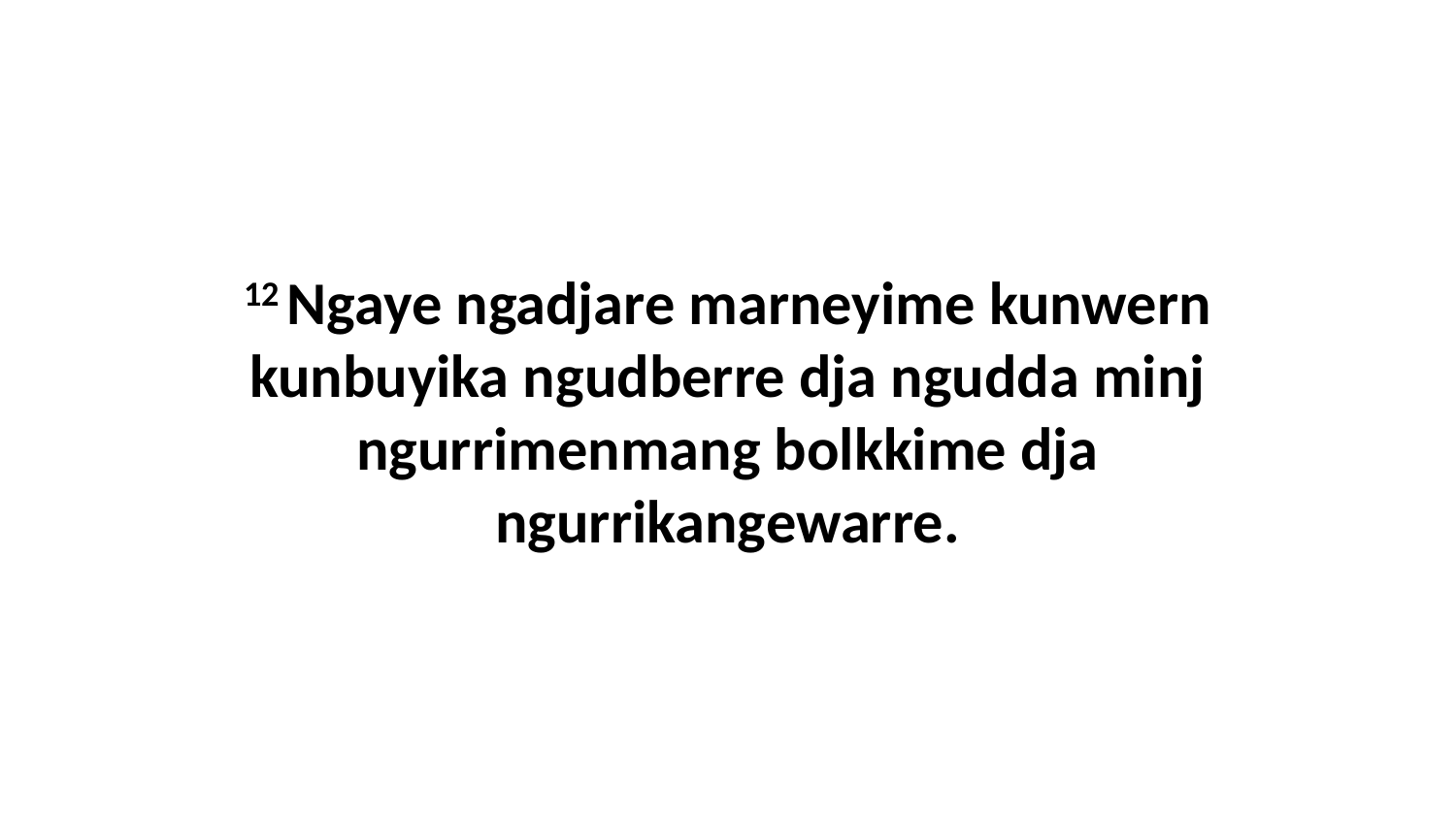

12 Ngaye ngadjare marneyime kunwern kunbuyika ngudberre dja ngudda minj ngurrimenmang bolkkime dja ngurrikangewarre.